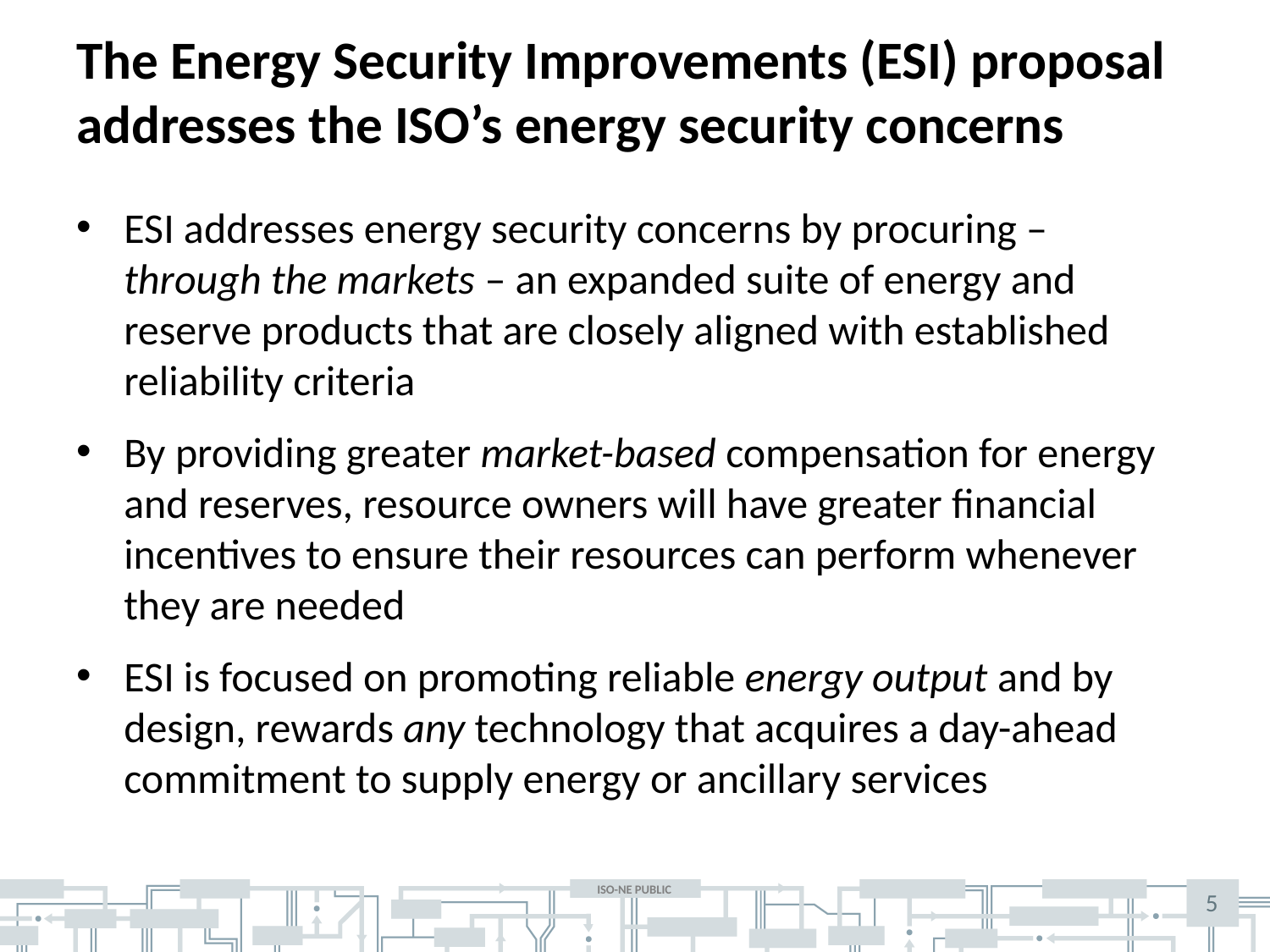

# The Energy Security Improvements (ESI) proposal addresses the ISO’s energy security concerns
ESI addresses energy security concerns by procuring – through the markets – an expanded suite of energy and reserve products that are closely aligned with established reliability criteria
By providing greater market-based compensation for energy and reserves, resource owners will have greater financial incentives to ensure their resources can perform whenever they are needed
ESI is focused on promoting reliable energy output and by design, rewards any technology that acquires a day-ahead commitment to supply energy or ancillary services
5